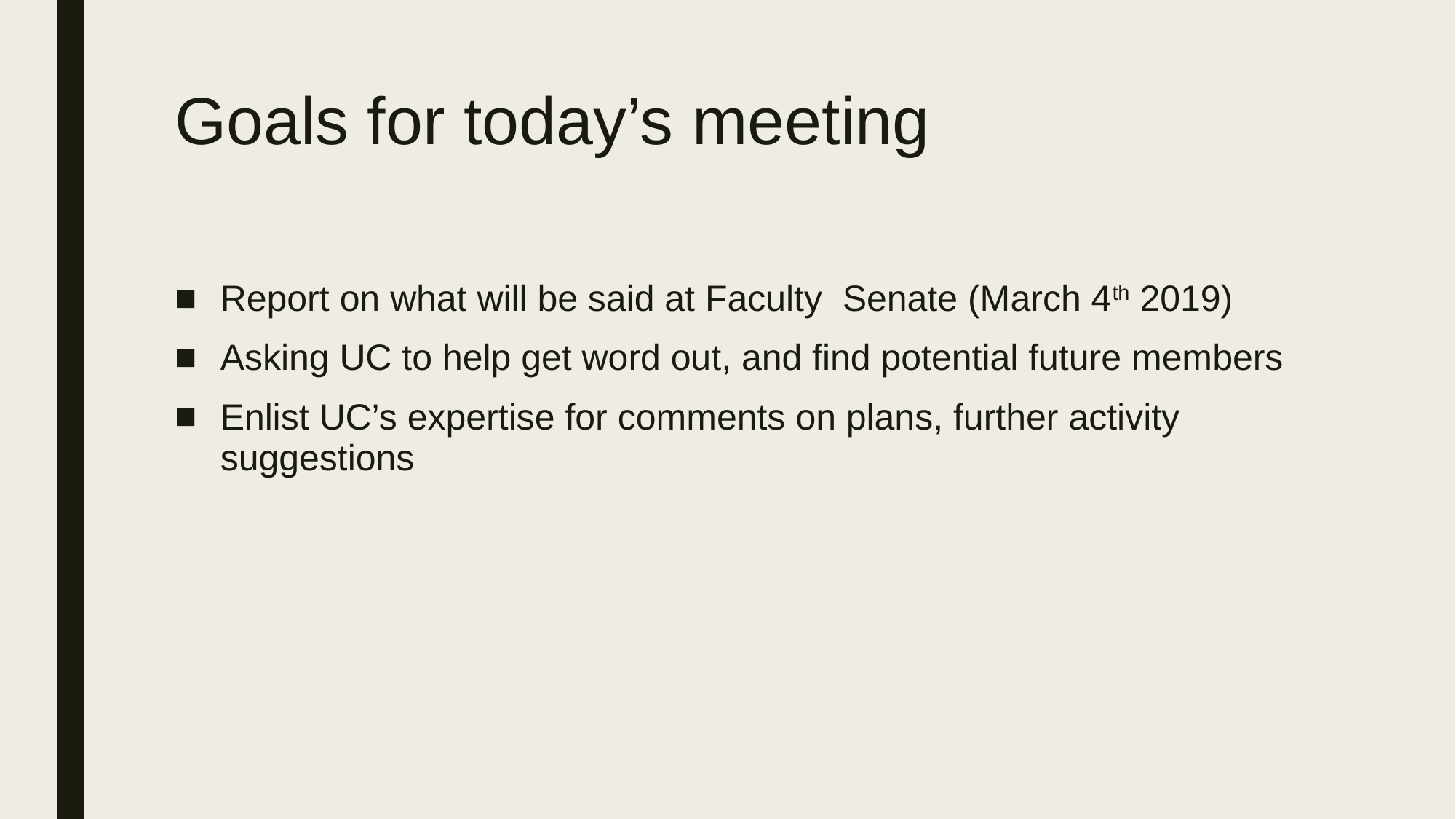

# Goals for today’s meeting
Report on what will be said at Faculty  Senate (March 4th 2019)
Asking UC to help get word out, and find potential future members
Enlist UC’s expertise for comments on plans, further activity suggestions